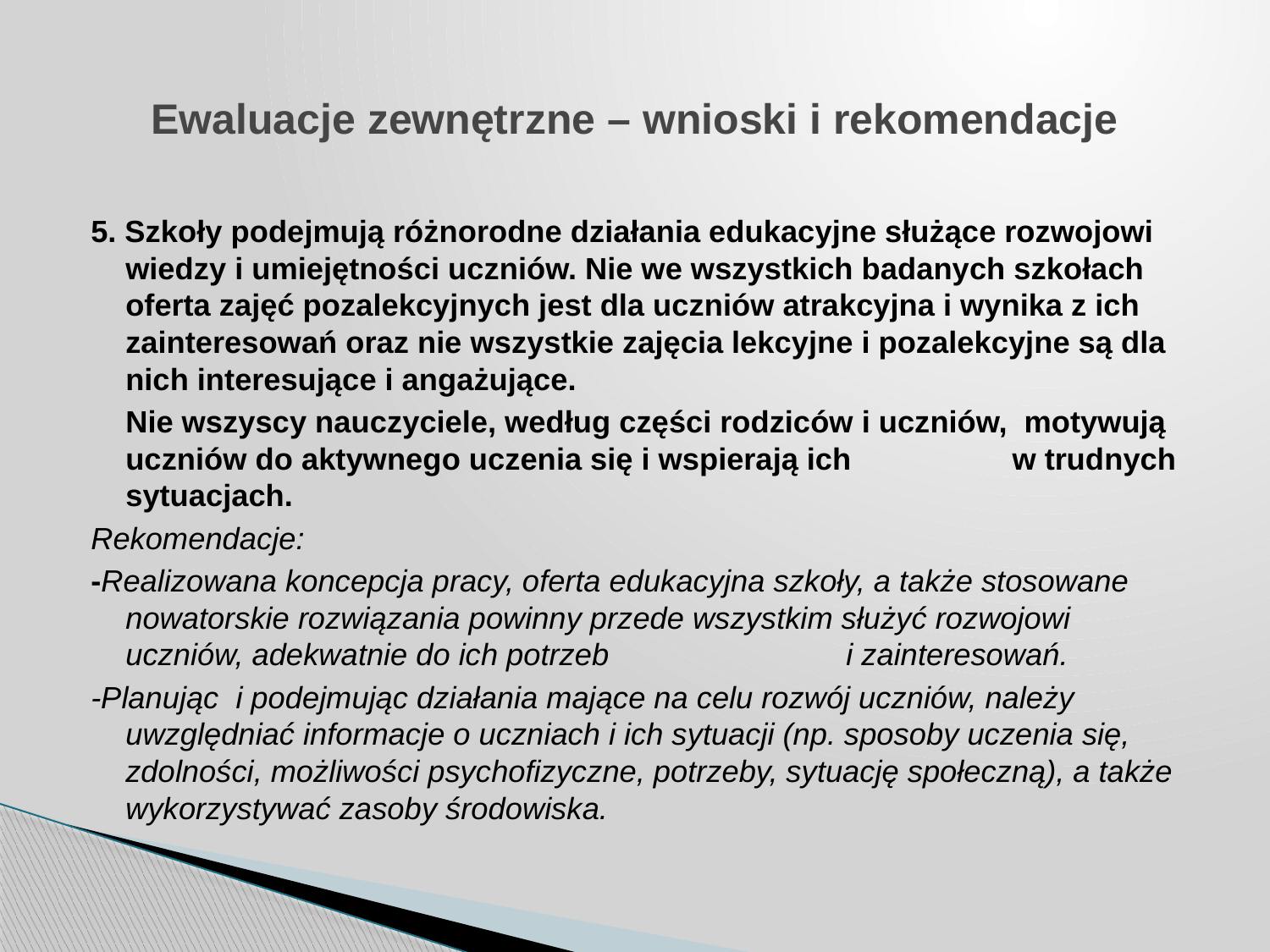

# Ewaluacje zewnętrzne – wnioski i rekomendacje
5. Szkoły podejmują różnorodne działania edukacyjne służące rozwojowi wiedzy i umiejętności uczniów. Nie we wszystkich badanych szkołach oferta zajęć pozalekcyjnych jest dla uczniów atrakcyjna i wynika z ich zainteresowań oraz nie wszystkie zajęcia lekcyjne i pozalekcyjne są dla nich interesujące i angażujące.
	Nie wszyscy nauczyciele, według części rodziców i uczniów,  motywują uczniów do aktywnego uczenia się i wspierają ich                   w trudnych sytuacjach.
Rekomendacje:
-Realizowana koncepcja pracy, oferta edukacyjna szkoły, a także stosowane nowatorskie rozwiązania powinny przede wszystkim służyć rozwojowi uczniów, adekwatnie do ich potrzeb                            i zainteresowań.
-Planując  i podejmując działania mające na celu rozwój uczniów, należy uwzględniać informacje o uczniach i ich sytuacji (np. sposoby uczenia się, zdolności, możliwości psychofizyczne, potrzeby, sytuację społeczną), a także wykorzystywać zasoby środowiska.